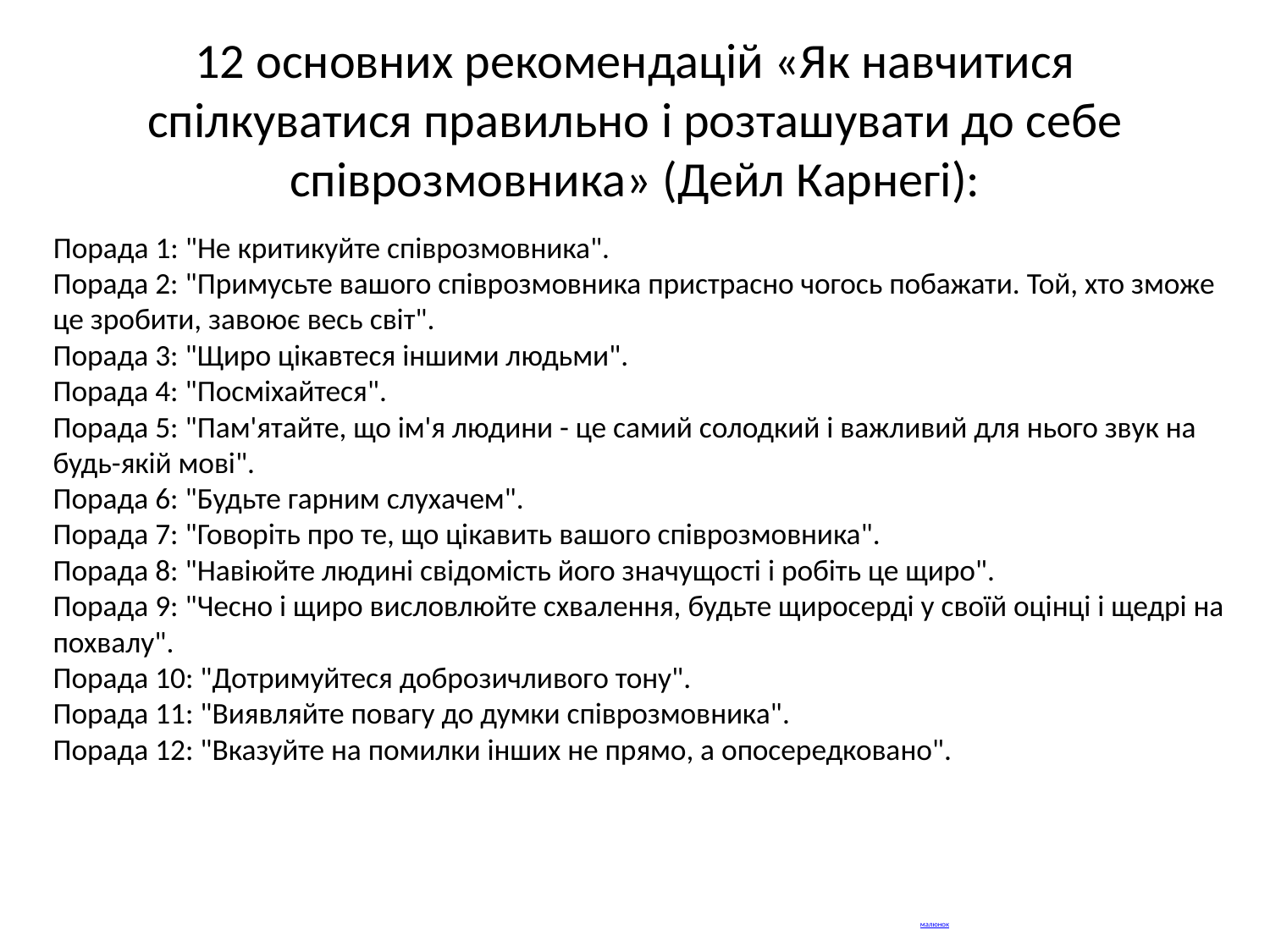

# 12 основних рекомендацій «Як навчитися спілкуватися правильно і розташувати до себе співрозмовника» (Дейл Карнегі):
      Порада 1: "Не критикуйте співрозмовника".
Порада 2: "Примусьте вашого співрозмовника пристрасно чогось побажати. Той, хто зможе це зробити, завоює весь світ".
Порада 3: "Щиро цікавтеся іншими людьми".
Порада 4: "Посміхайтеся".
Порада 5: "Пам'ятайте, що ім'я людини - це самий солодкий і важливий для нього звук на будь-якій мові".
Порада 6: "Будьте гарним слухачем".
Порада 7: "Говоріть про те, що цікавить вашого співрозмовника".
Порада 8: "Навіюйте людині свідомість його значущості і робіть це щиро".
Порада 9: "Чесно і щиро висловлюйте схвалення, будьте щиросерді у своїй оцінці і щедрі на похвалу".
Порада 10: "Дотримуйтеся доброзичливого тону".
Порада 11: "Виявляйте повагу до думки співрозмовника".
Порада 12: "Вказуйте на помилки інших не прямо, а опосередковано".

                                                                                                                                      малюнок